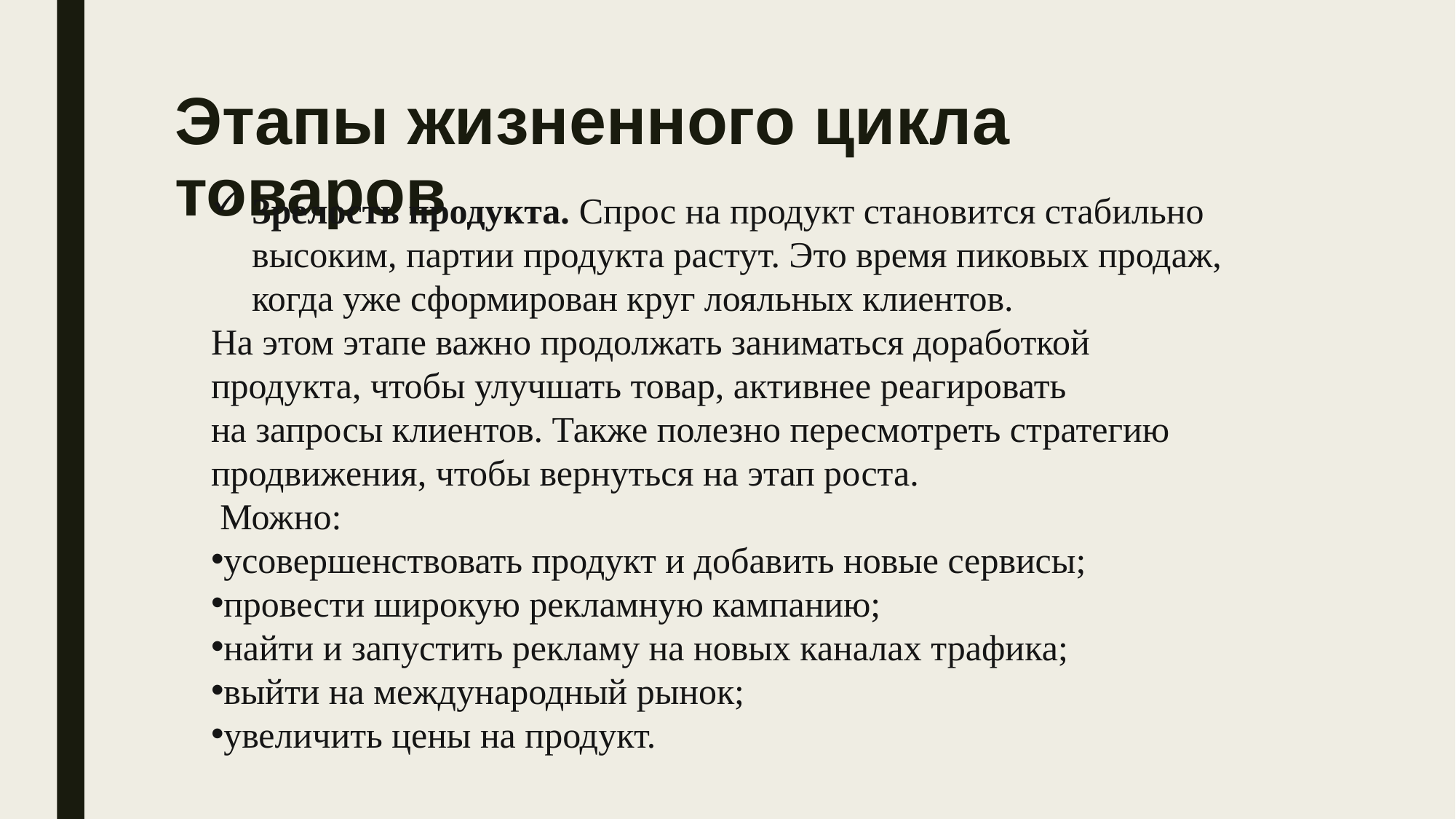

# Этапы жизненного цикла товаров
Зрелость продукта. Спрос на продукт становится стабильно высоким, партии продукта растут. Это время пиковых продаж, когда уже сформирован круг лояльных клиентов.
На этом этапе важно продолжать заниматься доработкой продукта, чтобы улучшать товар, активнее реагировать на запросы клиентов. Также полезно пересмотреть стратегию продвижения, чтобы вернуться на этап роста.
 Можно:
усовершенствовать продукт и добавить новые сервисы;
провести широкую рекламную кампанию;
найти и запустить рекламу на новых каналах трафика;
выйти на международный рынок;
увеличить цены на продукт.